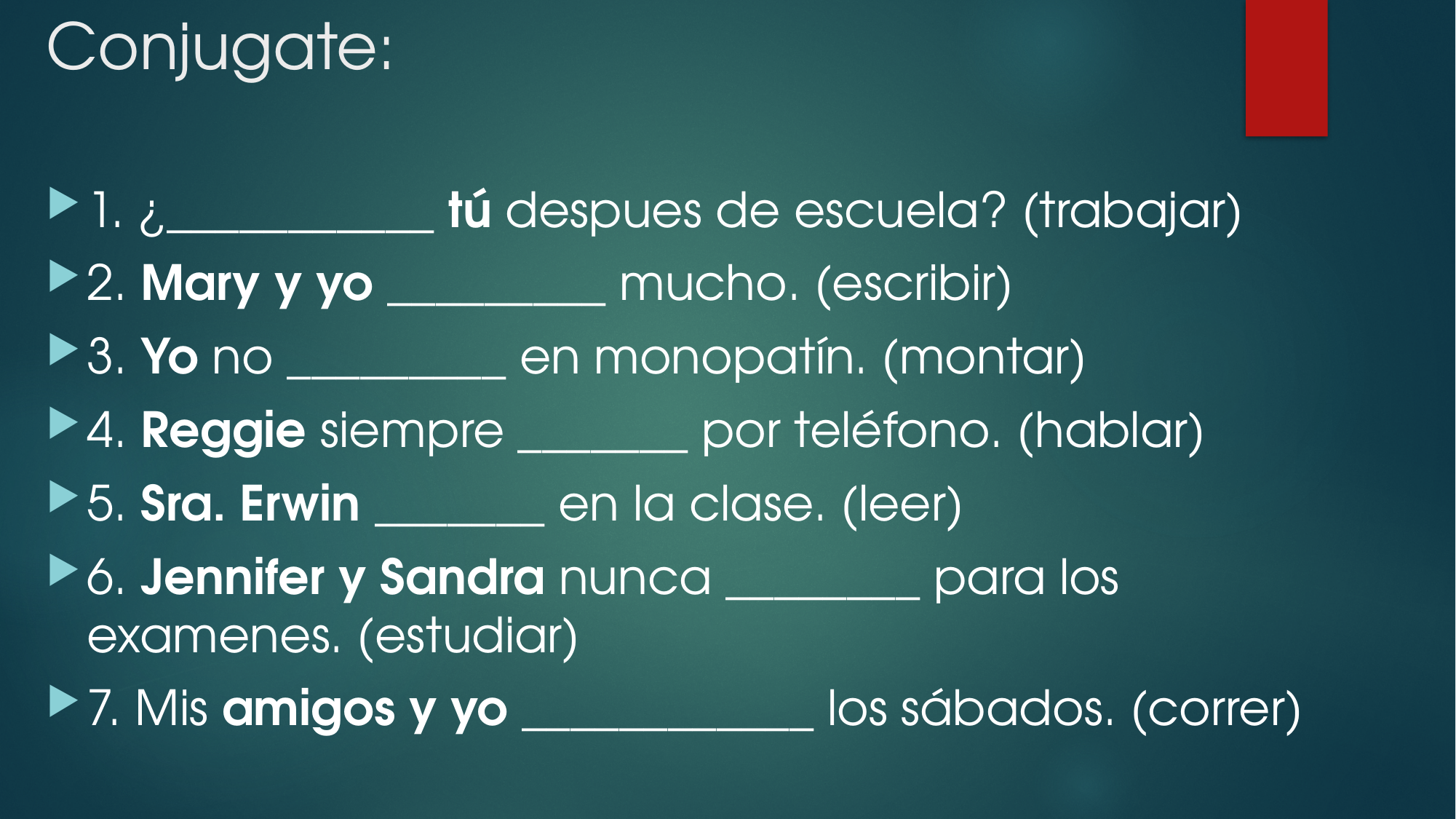

# Conjugate:
1. ¿___________ tú despues de escuela? (trabajar)
2. Mary y yo _________ mucho. (escribir)
3. Yo no _________ en monopatín. (montar)
4. Reggie siempre _______ por teléfono. (hablar)
5. Sra. Erwin _______ en la clase. (leer)
6. Jennifer y Sandra nunca ________ para los examenes. (estudiar)
7. Mis amigos y yo ____________ los sábados. (correr)